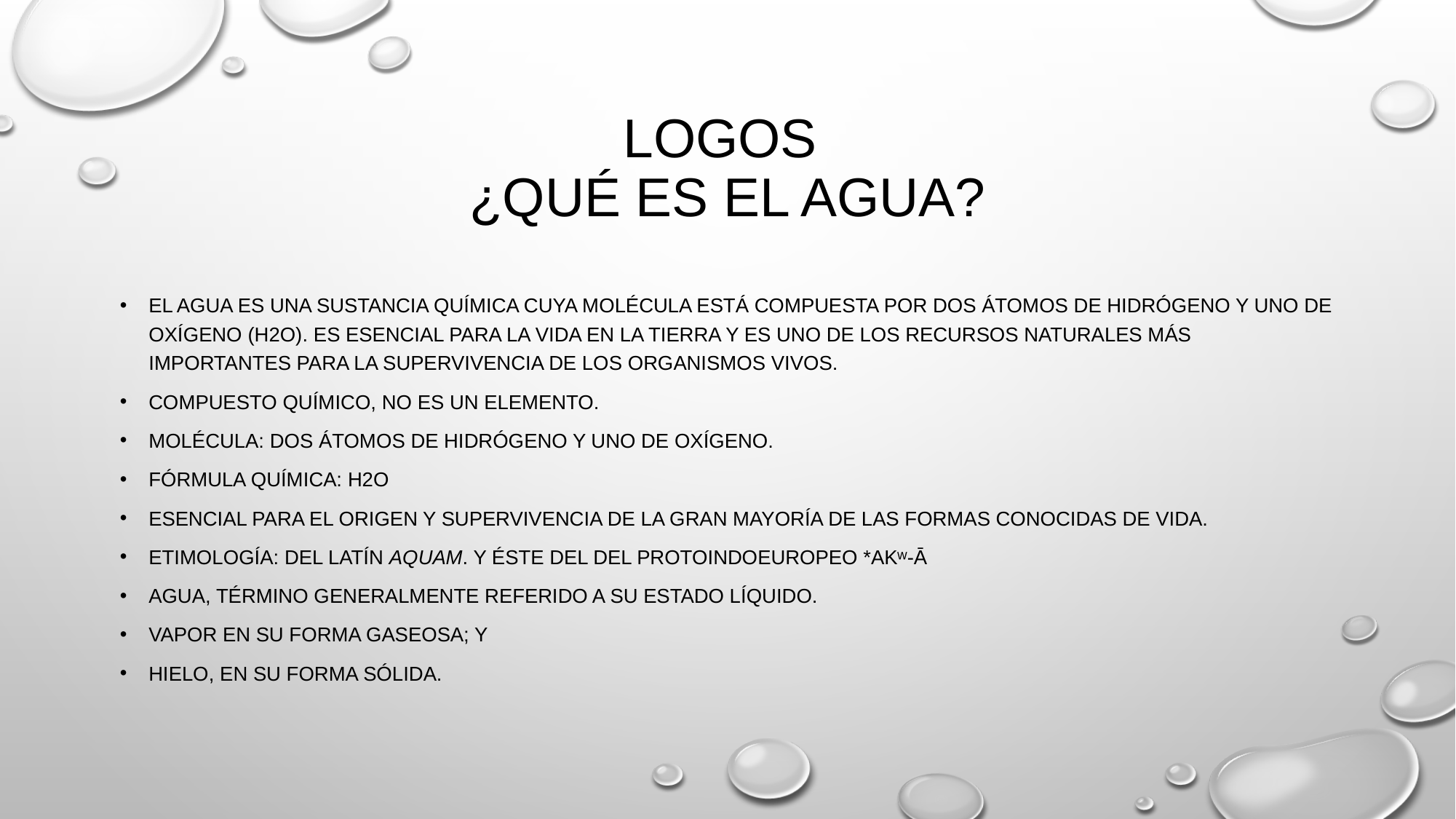

# Logos ¿Qué es el agua?
El agua es una sustancia química cuya molécula está compuesta por dos átomos de hidrógeno y uno de oxígeno (H2O). Es esencial para la vida en la Tierra y es uno de los recursos naturales más importantes para la supervivencia de los organismos vivos.
compuesto químico, no es un elemento.
Molécula: dos átomos de hidrógeno y uno de oxígeno.
Fórmula química: H2O
esencial para el origen y supervivencia de la gran mayoría de las formas conocidas de vida.
Etimología: del latín aquaM. Y éste del del protoindoeuropeo *akʷ-ā
Agua, término generalmente referido a su estado líquido.
Vapor en su forma gaseosa; y
Hielo, en su forma sólida.